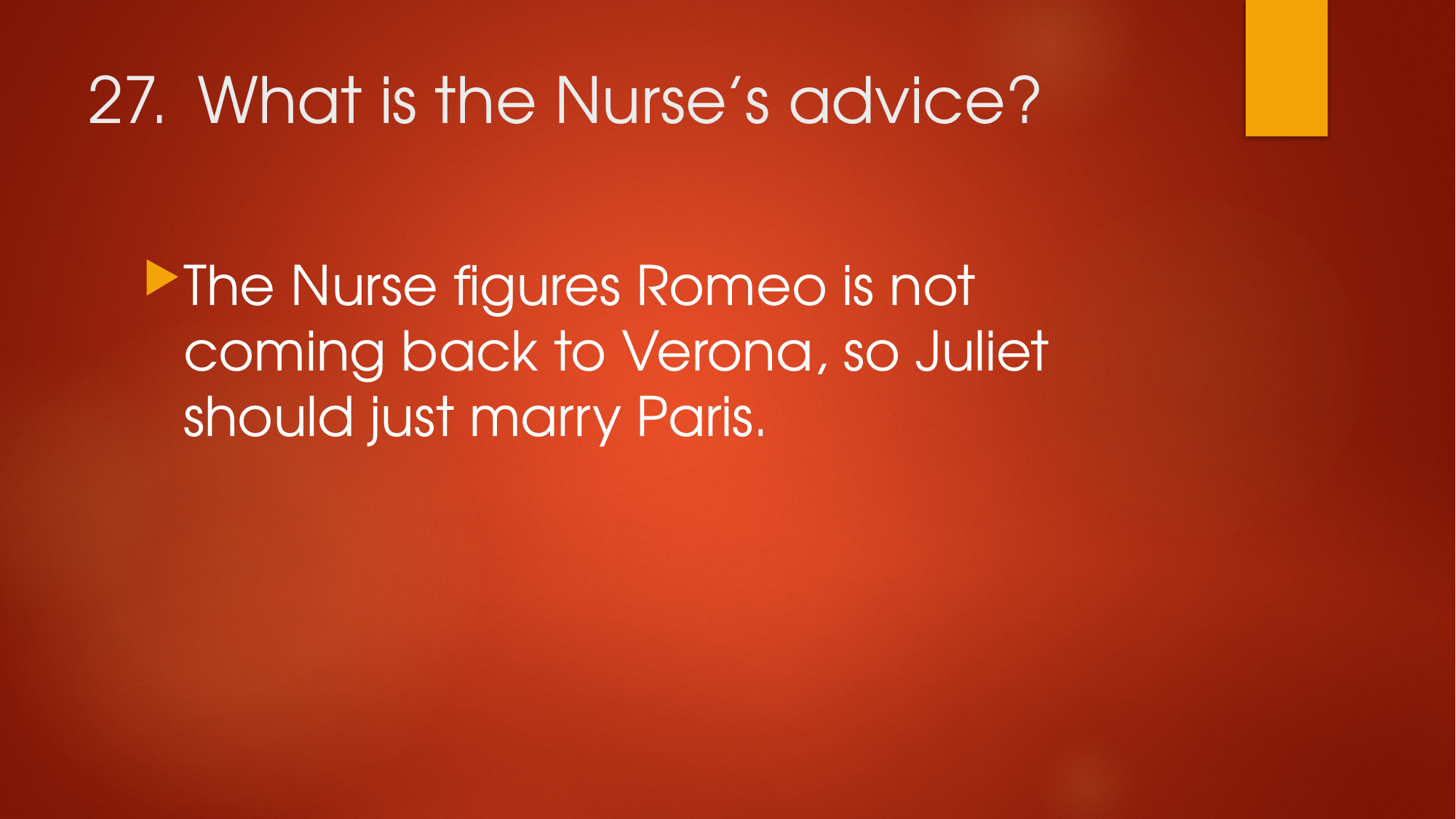

# 27.	What is the Nurse’s advice?
The Nurse figures Romeo is not coming back to Verona, so Juliet should just marry Paris.